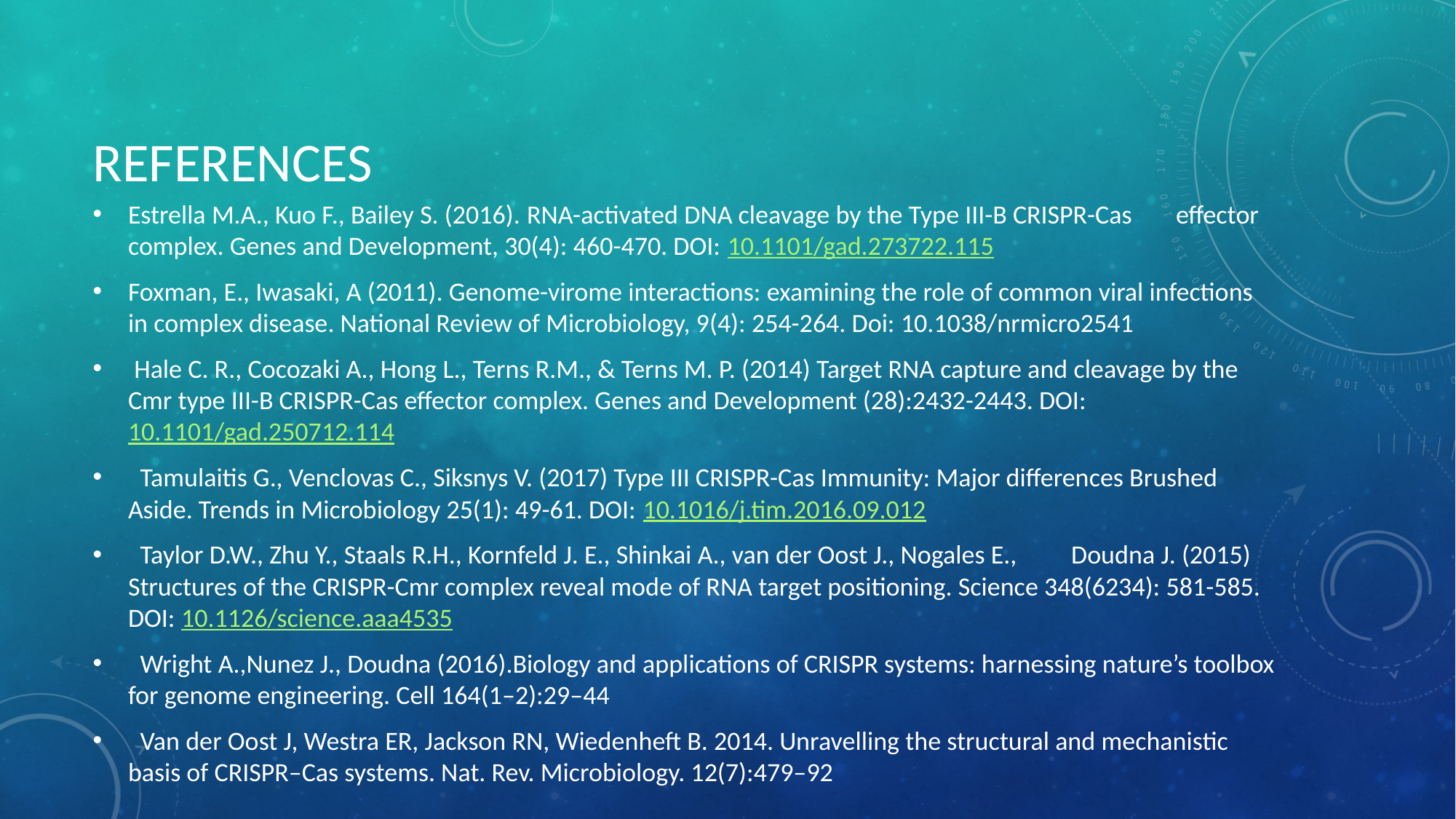

# References
Estrella M.A., Kuo F., Bailey S. (2016). RNA-activated DNA cleavage by the Type III-B CRISPR-Cas 	effector complex. Genes and Development, 30(4): 460-470. DOI: 10.1101/gad.273722.115
Foxman, E., Iwasaki, A (2011). Genome-virome interactions: examining the role of common viral infections in complex disease. National Review of Microbiology, 9(4): 254-264. Doi: 10.1038/nrmicro2541
 Hale C. R., Cocozaki A., Hong L., Terns R.M., & Terns M. P. (2014) Target RNA capture and cleavage by the Cmr type III-B CRISPR-Cas effector complex. Genes and Development (28):2432-2443. DOI: 10.1101/gad.250712.114
  Tamulaitis G., Venclovas C., Siksnys V. (2017) Type III CRISPR-Cas Immunity: Major differences Brushed Aside. Trends in Microbiology 25(1): 49-61. DOI: 10.1016/j.tim.2016.09.012
  Taylor D.W., Zhu Y., Staals R.H., Kornfeld J. E., Shinkai A., van der Oost J., Nogales E., 	Doudna J. (2015) Structures of the CRISPR-Cmr complex reveal mode of RNA target positioning. Science 348(6234): 581-585. DOI: 10.1126/science.aaa4535
  Wright A.,Nunez J., Doudna (2016).Biology and applications of CRISPR systems: harnessing nature’s toolbox for genome engineering. Cell 164(1–2):29–44
  Van der Oost J, Westra ER, Jackson RN, Wiedenheft B. 2014. Unravelling the structural and mechanistic basis of CRISPR–Cas systems. Nat. Rev. Microbiology. 12(7):479–92